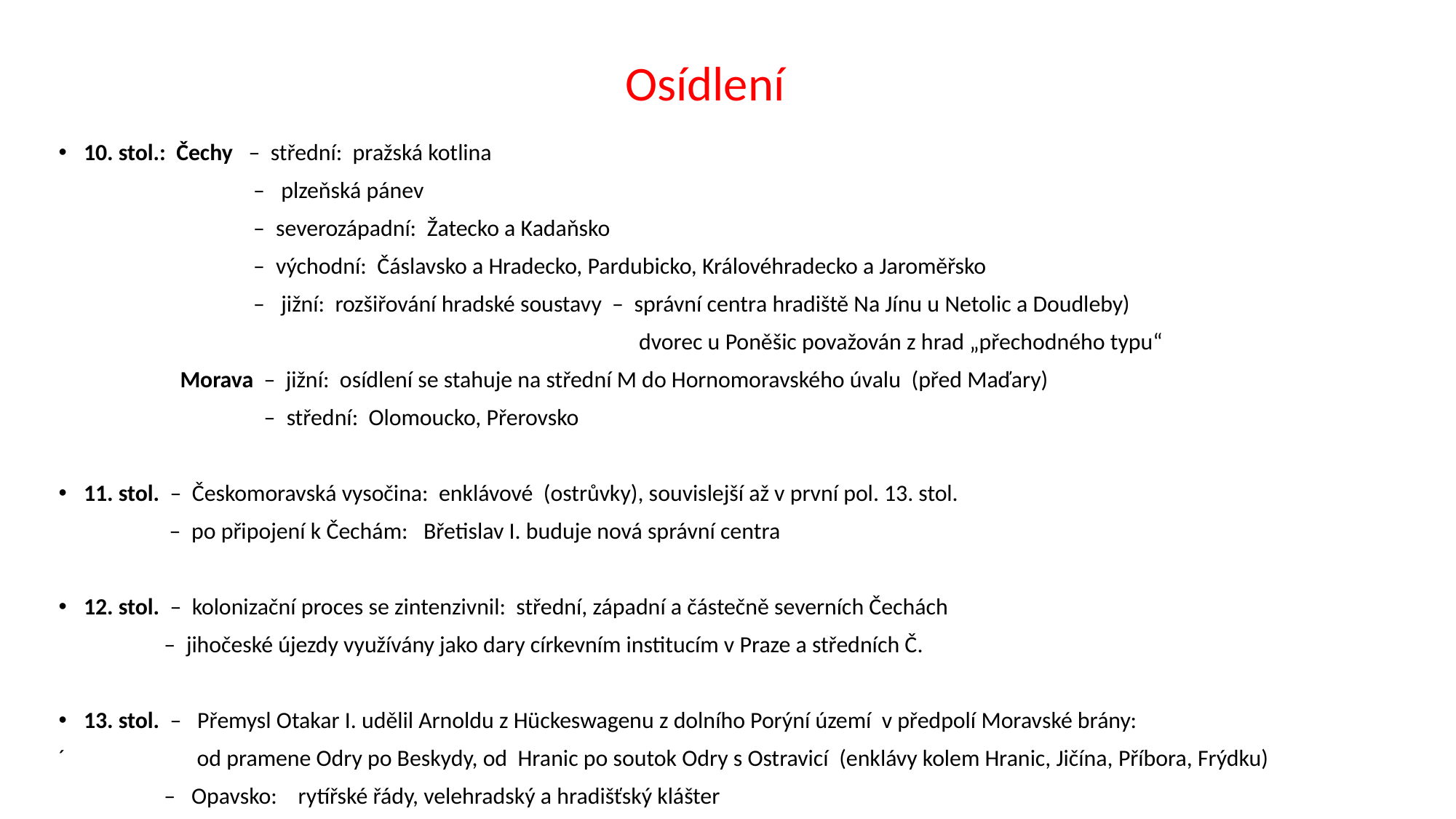

# Osídlení
10. stol.:  Čechy   –  střední:  pražská kotlina
                                     –   plzeňská pánev
                                     –  severozápadní:  Žatecko a Kadaňsko
                                     –  východní:  Čáslavsko a Hradecko, Pardubicko, Královéhradecko a Jaroměřsko
                                     –   jižní:  rozšiřování hradské soustavy  –  správní centra hradiště Na Jínu u Netolic a Doudleby)
                                                                                                              dvorec u Poněšic považován z hrad „přechodného typu“
                       Morava  –  jižní:  osídlení se stahuje na střední M do Hornomoravského úvalu  (před Maďary)
                                       –  střední:  Olomoucko, Přerovsko

11. stol.  –  Českomoravská vysočina:  enklávové  (ostrůvky), souvislejší až v první pol. 13. stol.
                     –  po připojení k Čechám:   Břetislav I. buduje nová správní centra

12. stol.  –  kolonizační proces se zintenzivnil:  střední, západní a částečně severních Čechách
                    –  jihočeské újezdy využívány jako dary církevním institucím v Praze a středních Č.

13. stol.  –   Přemysl Otakar I. udělil Arnoldu z Hückeswagenu z dolního Porýní území  v předpolí Moravské brány:
´                         od pramene Odry po Beskydy, od  Hranic po soutok Odry s Ostravicí  (enklávy kolem Hranic, Jičína, Příbora, Frýdku)
                    –   Opavsko:    rytířské řády, velehradský a hradišťský klášter